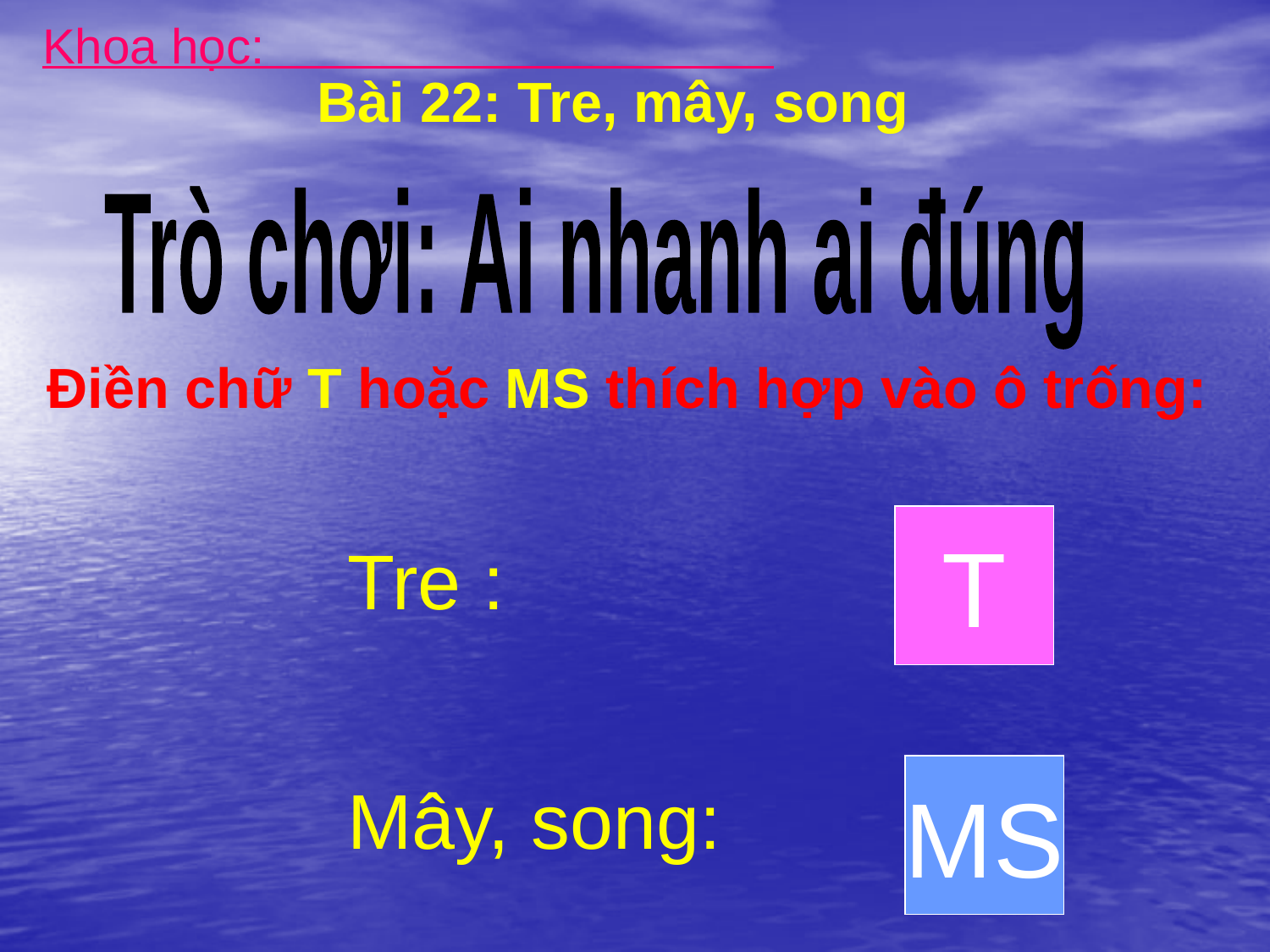

Khoa học:

Bài 22: Tre, mây, song
Trò chơi: Ai nhanh ai đúng
Điền chữ T hoặc MS thích hợp vào ô trống:
T
Tre :
MS
Mây, song: